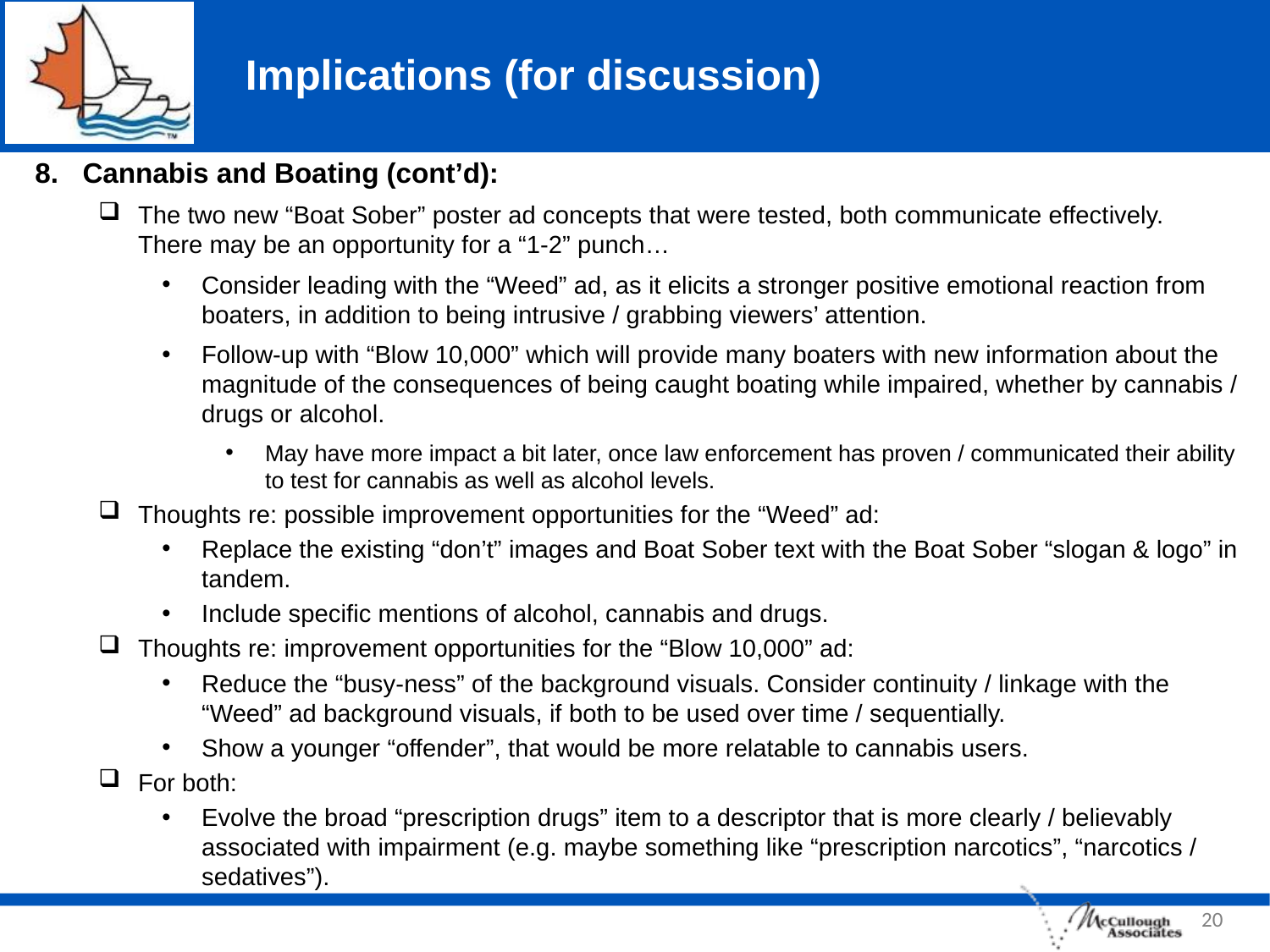

Implications (for discussion)
Cannabis and Boating (cont’d):
The two new “Boat Sober” poster ad concepts that were tested, both communicate effectively.
There may be an opportunity for a “1-2” punch…
Consider leading with the “Weed” ad, as it elicits a stronger positive emotional reaction from boaters, in addition to being intrusive / grabbing viewers’ attention.
Follow-up with “Blow 10,000” which will provide many boaters with new information about the magnitude of the consequences of being caught boating while impaired, whether by cannabis / drugs or alcohol.
May have more impact a bit later, once law enforcement has proven / communicated their ability to test for cannabis as well as alcohol levels.
Thoughts re: possible improvement opportunities for the “Weed” ad:
Replace the existing “don’t” images and Boat Sober text with the Boat Sober “slogan & logo” in tandem.
Include specific mentions of alcohol, cannabis and drugs.
Thoughts re: improvement opportunities for the “Blow 10,000” ad:
Reduce the “busy-ness” of the background visuals. Consider continuity / linkage with the “Weed” ad background visuals, if both to be used over time / sequentially.
Show a younger “offender”, that would be more relatable to cannabis users.
For both:
Evolve the broad “prescription drugs” item to a descriptor that is more clearly / believably associated with impairment (e.g. maybe something like “prescription narcotics”, “narcotics / sedatives”).
20